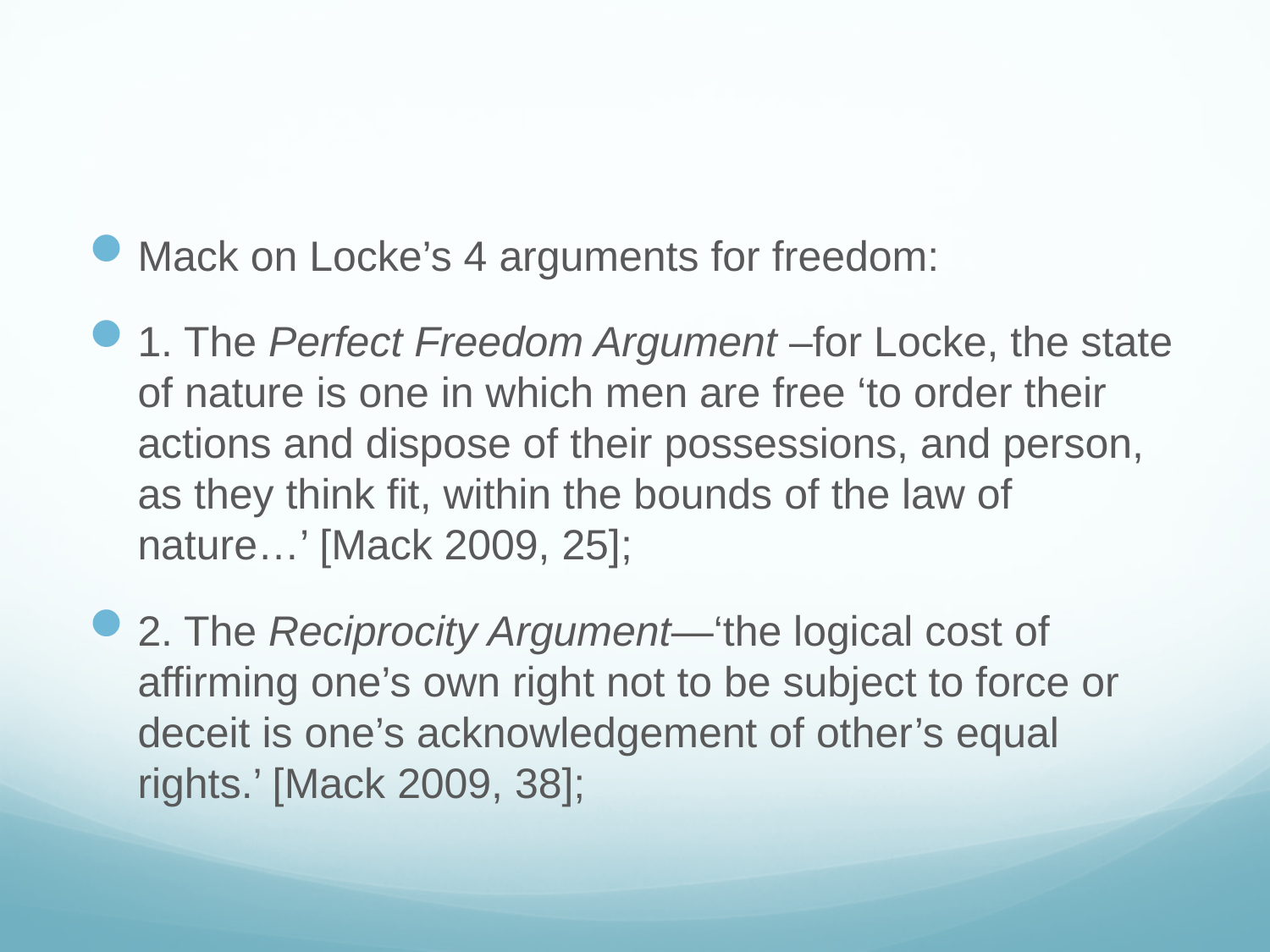

#
Mack on Locke’s 4 arguments for freedom:
1. The Perfect Freedom Argument –for Locke, the state of nature is one in which men are free ‘to order their actions and dispose of their possessions, and person, as they think fit, within the bounds of the law of nature…’ [Mack 2009, 25];
2. The Reciprocity Argument—‘the logical cost of affirming one’s own right not to be subject to force or deceit is one’s acknowledgement of other’s equal rights.’ [Mack 2009, 38];